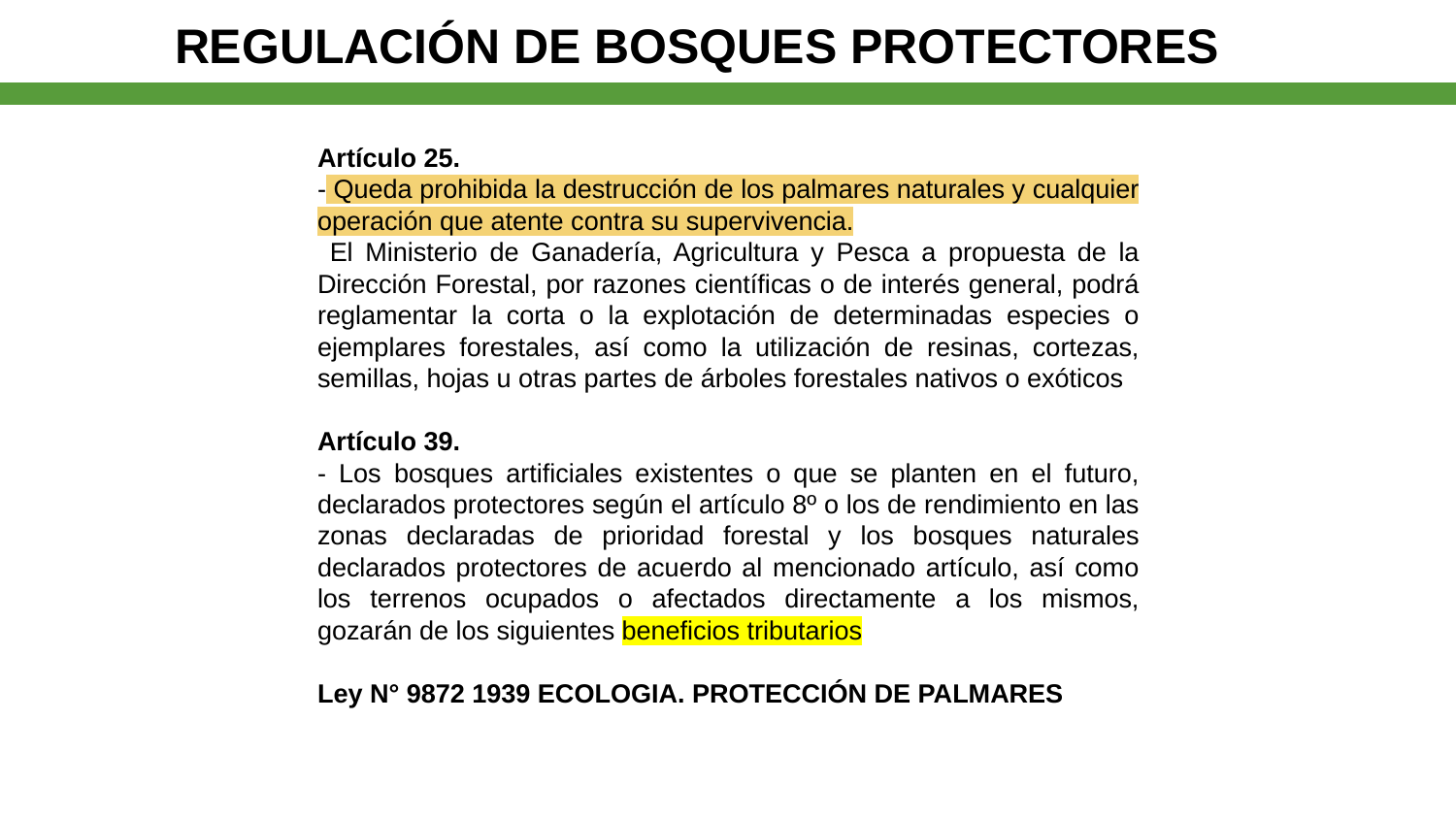

REGULACIÓN DE BOSQUES PROTECTORES

Artículo 25.
- Queda prohibida la destrucción de los palmares naturales y cualquier operación que atente contra su supervivencia.
 El Ministerio de Ganadería, Agricultura y Pesca a propuesta de la Dirección Forestal, por razones científicas o de interés general, podrá reglamentar la corta o la explotación de determinadas especies o ejemplares forestales, así como la utilización de resinas, cortezas, semillas, hojas u otras partes de árboles forestales nativos o exóticos

Artículo 39.
- Los bosques artificiales existentes o que se planten en el futuro, declarados protectores según el artículo 8º o los de rendimiento en las zonas declaradas de prioridad forestal y los bosques naturales declarados protectores de acuerdo al mencionado artículo, así como los terrenos ocupados o afectados directamente a los mismos, gozarán de los siguientes beneficios tributarios

Ley N° 9872 1939 ECOLOGIA. PROTECCIÓN DE PALMARES